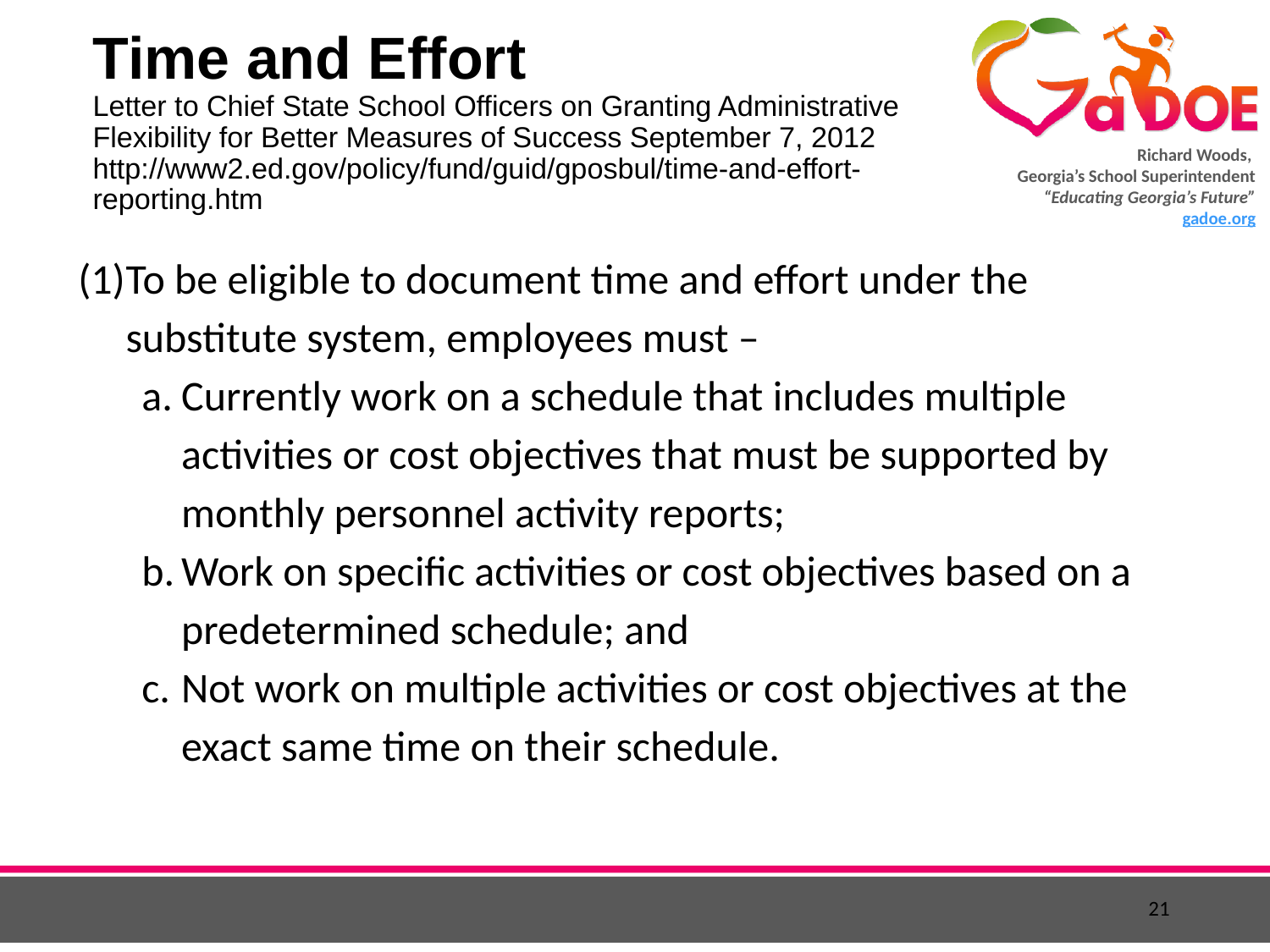

# Time and Effort Letter to Chief State School Officers on Granting Administrative Flexibility for Better Measures of Success September 7, 2012   http://www2.ed.gov/policy/fund/guid/gposbul/time-and-effort-reporting.htm
To be eligible to document time and effort under the substitute system, employees must –
Currently work on a schedule that includes multiple activities or cost objectives that must be supported by monthly personnel activity reports;
Work on specific activities or cost objectives based on a predetermined schedule; and
Not work on multiple activities or cost objectives at the exact same time on their schedule.
21